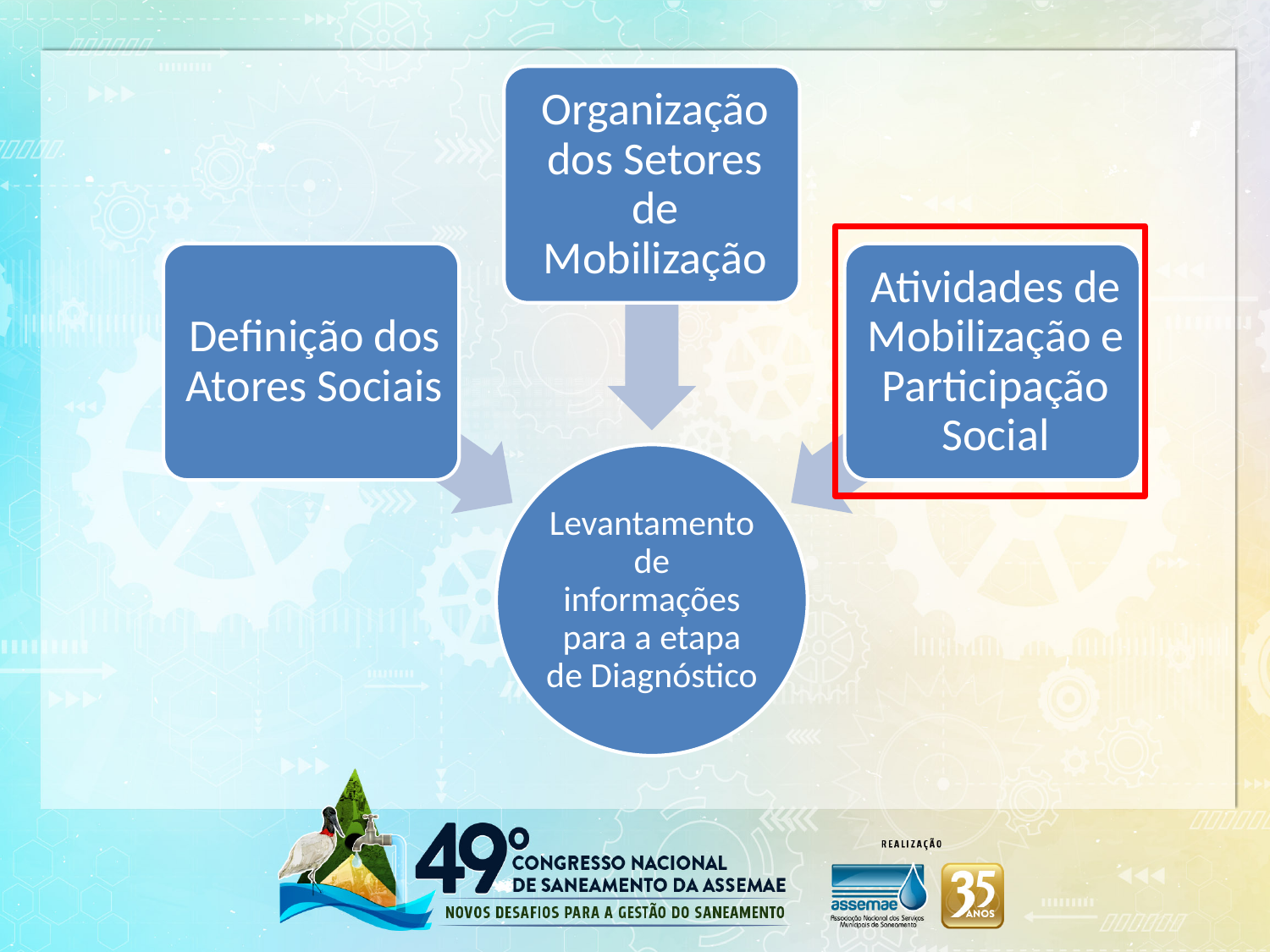

Levantamento de informações para a etapa de Diagnóstico
Definição dos Atores Sociais
Organização dos Setores de Mobilização
Atividades de Mobilização e Participação Social